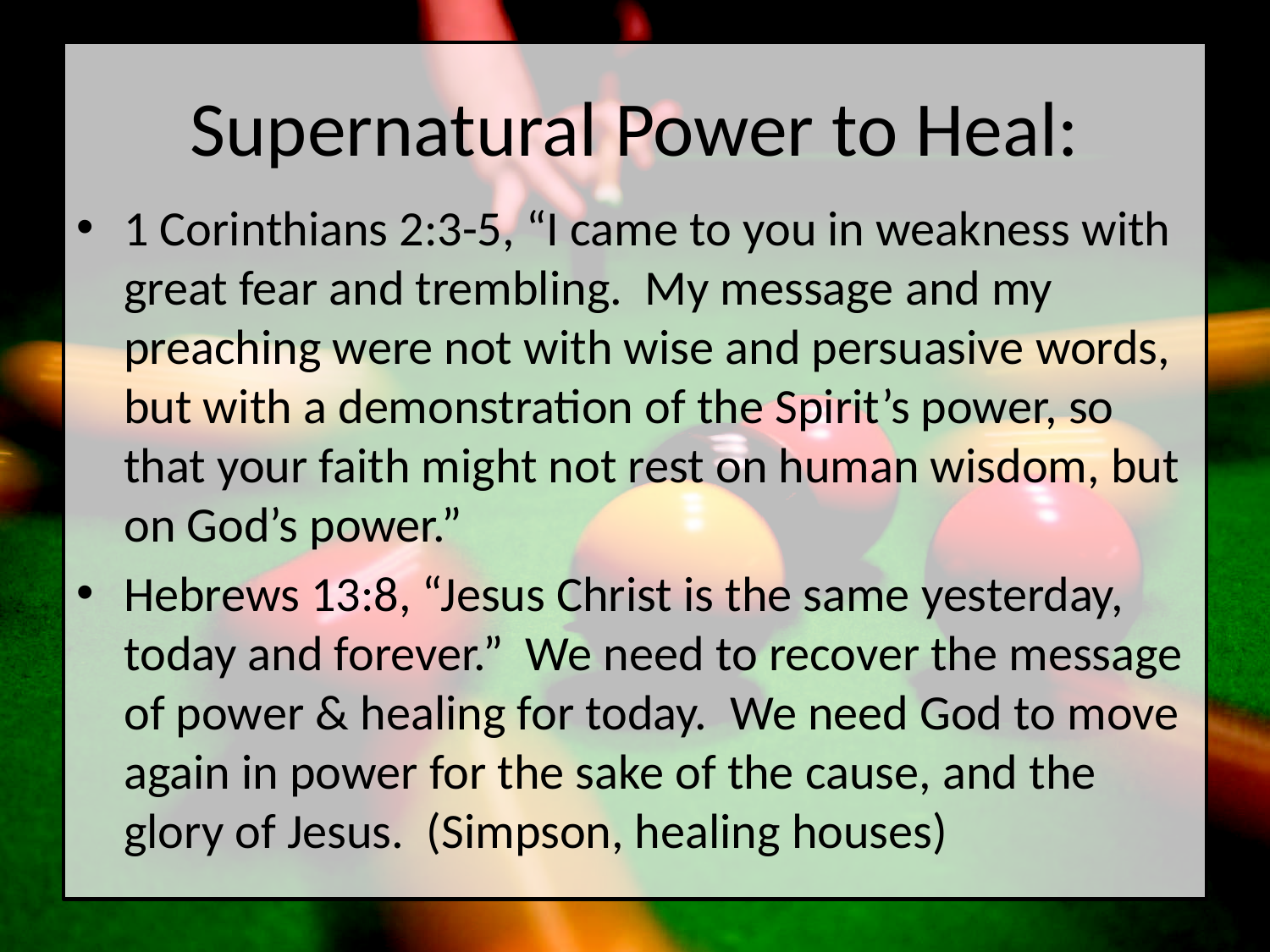

# Supernatural Power to Heal:
1 Corinthians 2:3-5, “I came to you in weakness with great fear and trembling.  My message and my preaching were not with wise and persuasive words, but with a demonstration of the Spirit’s power, so that your faith might not rest on human wisdom, but on God’s power.”
Hebrews 13:8, “Jesus Christ is the same yesterday, today and forever.”  We need to recover the message of power & healing for today.  We need God to move again in power for the sake of the cause, and the glory of Jesus.  (Simpson, healing houses)